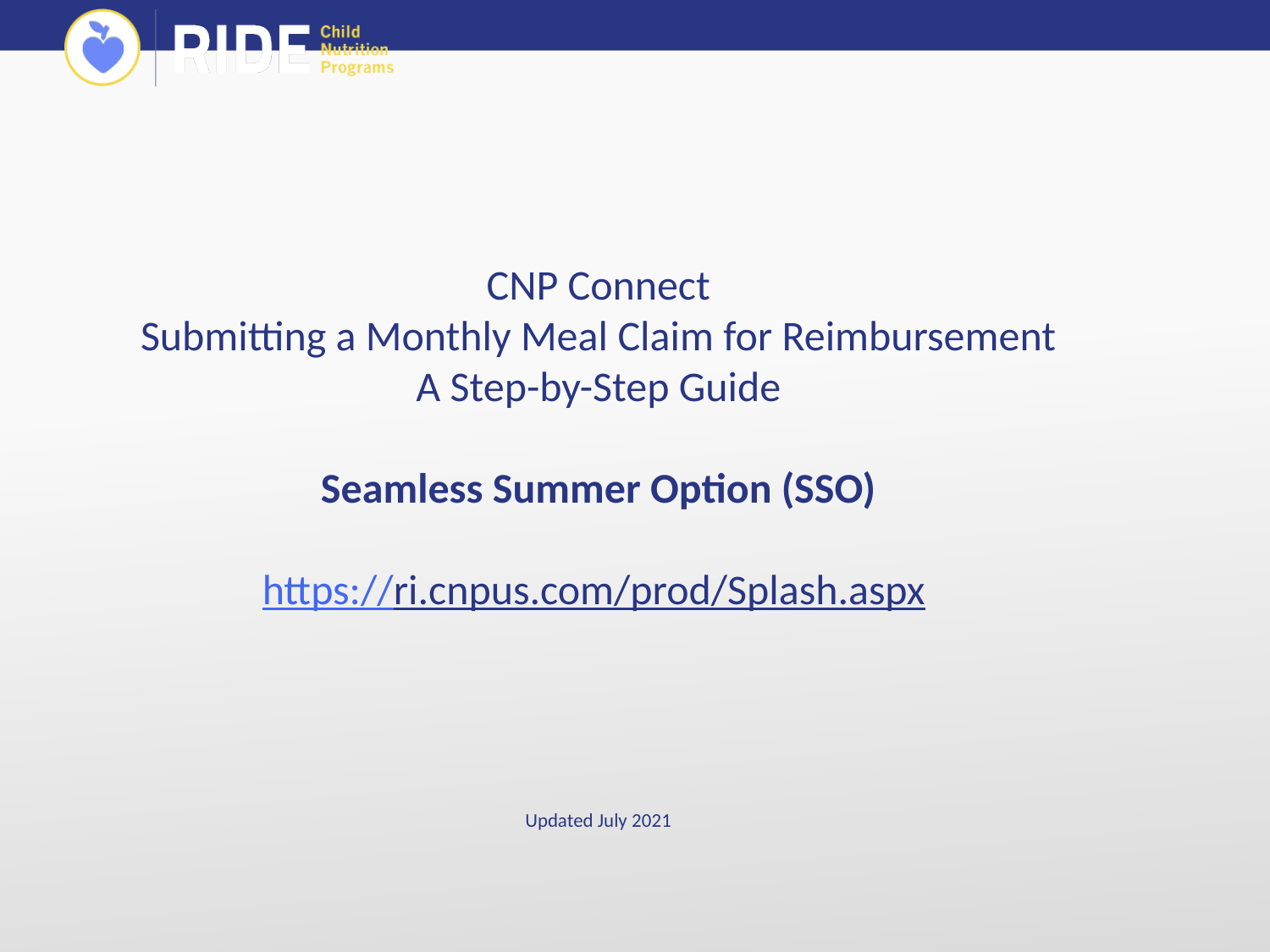

CNP Connect
Submitting a Monthly Meal Claim for Reimbursement
A Step-by-Step Guide

Seamless Summer Option (SSO)
https://ri.cnpus.com/prod/Splash.aspx

Updated July 2021